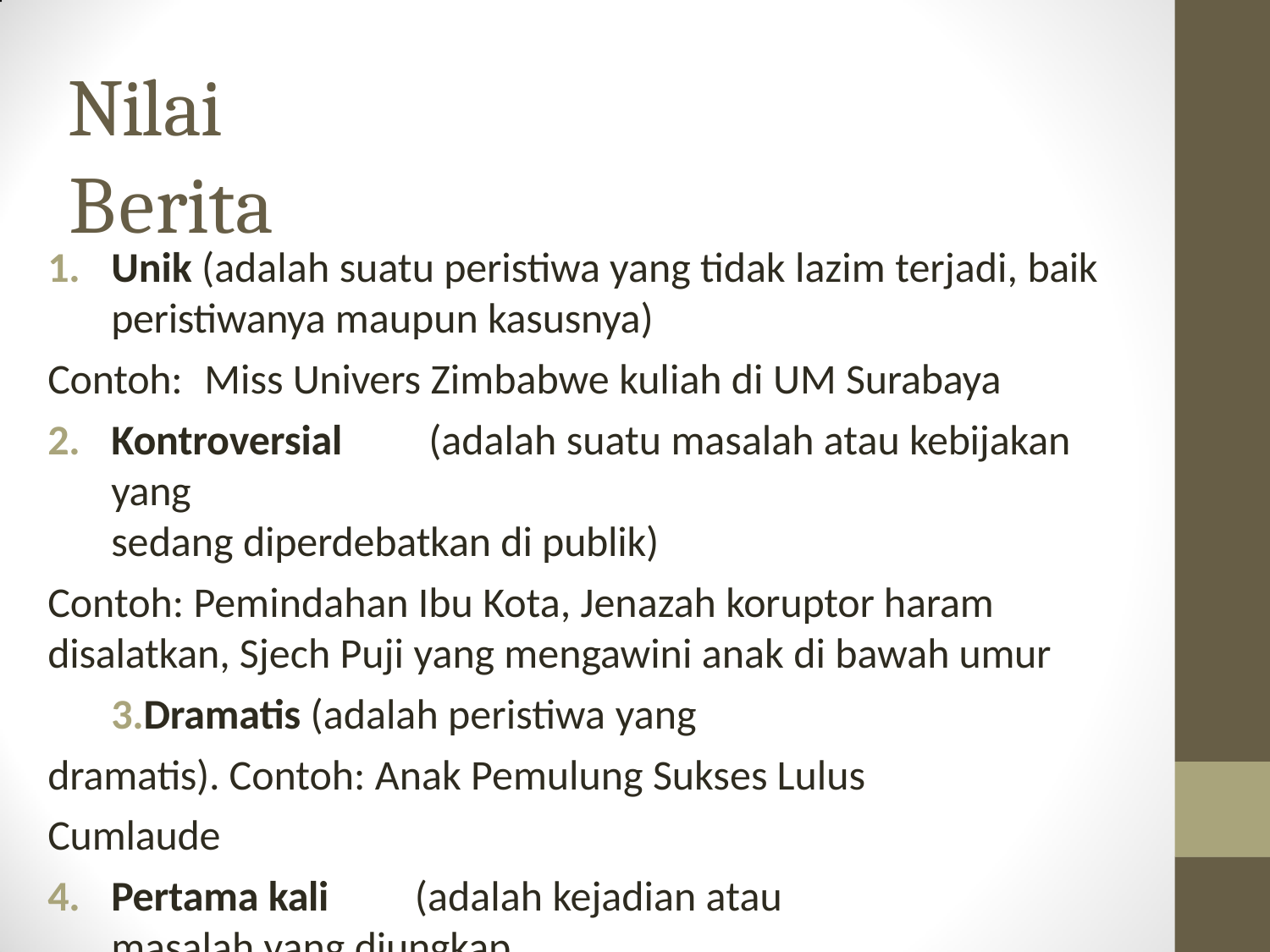

# Nilai Berita
Unik (adalah suatu peristiwa yang tidak lazim terjadi, baik
peristiwanya maupun kasusnya)
Contoh:	Miss Univers Zimbabwe kuliah di UM Surabaya
Kontroversial	(adalah suatu masalah atau kebijakan yang
sedang diperdebatkan di publik)
Contoh: Pemindahan Ibu Kota, Jenazah koruptor haram
disalatkan, Sjech Puji yang mengawini anak di bawah umur
Dramatis (adalah peristiwa yang dramatis). Contoh: Anak Pemulung Sukses Lulus Cumlaude
Pertama kali	(adalah kejadian atau masalah yang diungkap
merupakan untuk yang pertama kalinya)
Contoh: Mobil berbahan bakar batu kapur